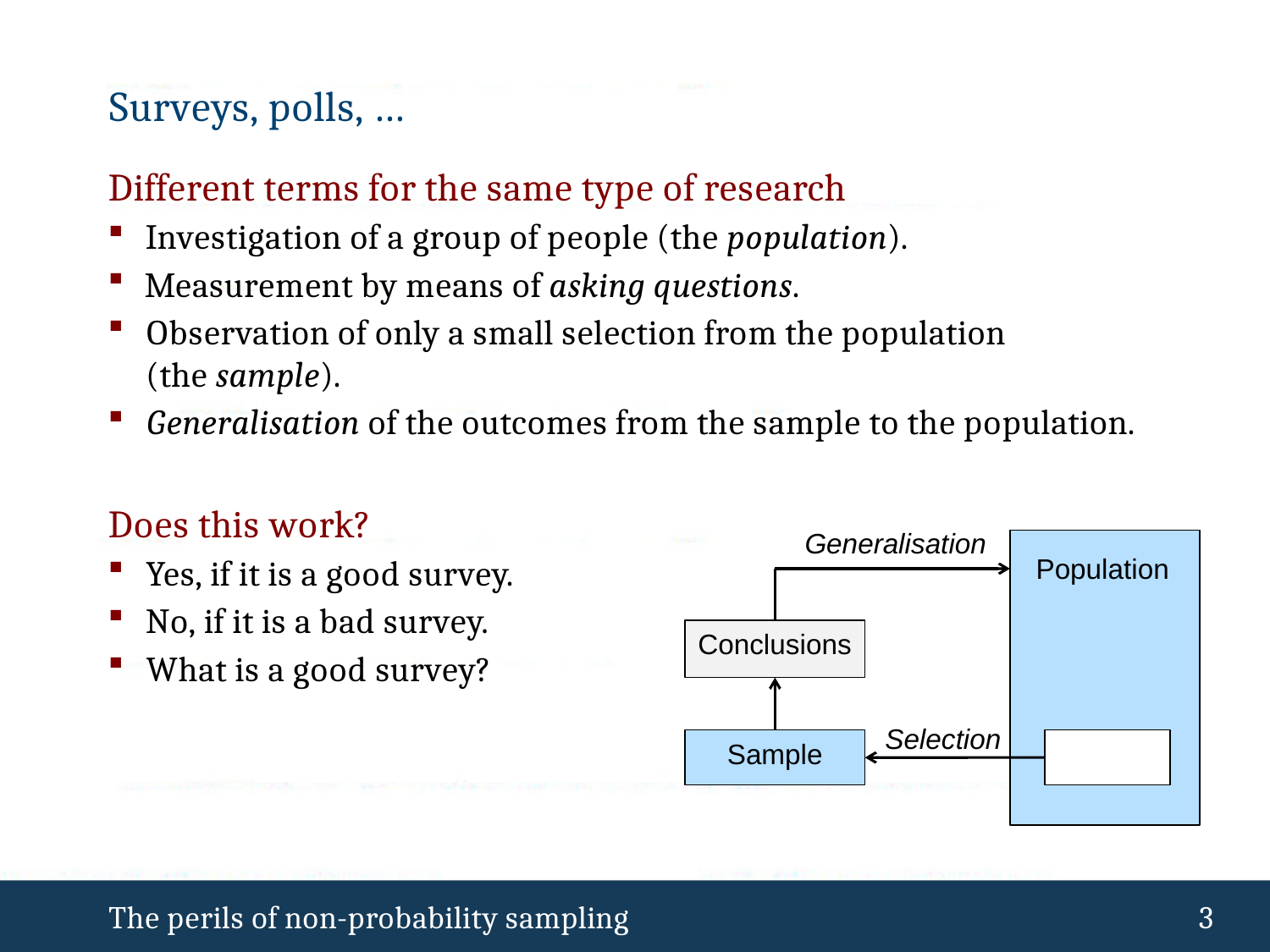

# Surveys, polls, …
Different terms for the same type of research
Investigation of a group of people (the population).
Measurement by means of asking questions.
Observation of only a small selection from the population                      (the sample).
Generalisation of the outcomes from the sample to the population.

Does this work?
Yes, if it is a good survey.
No, if it is a bad survey.
What is a good survey?

Generalisation

Population

Conclusions
Selection

Sample

The perils of non-probability sampling
 3